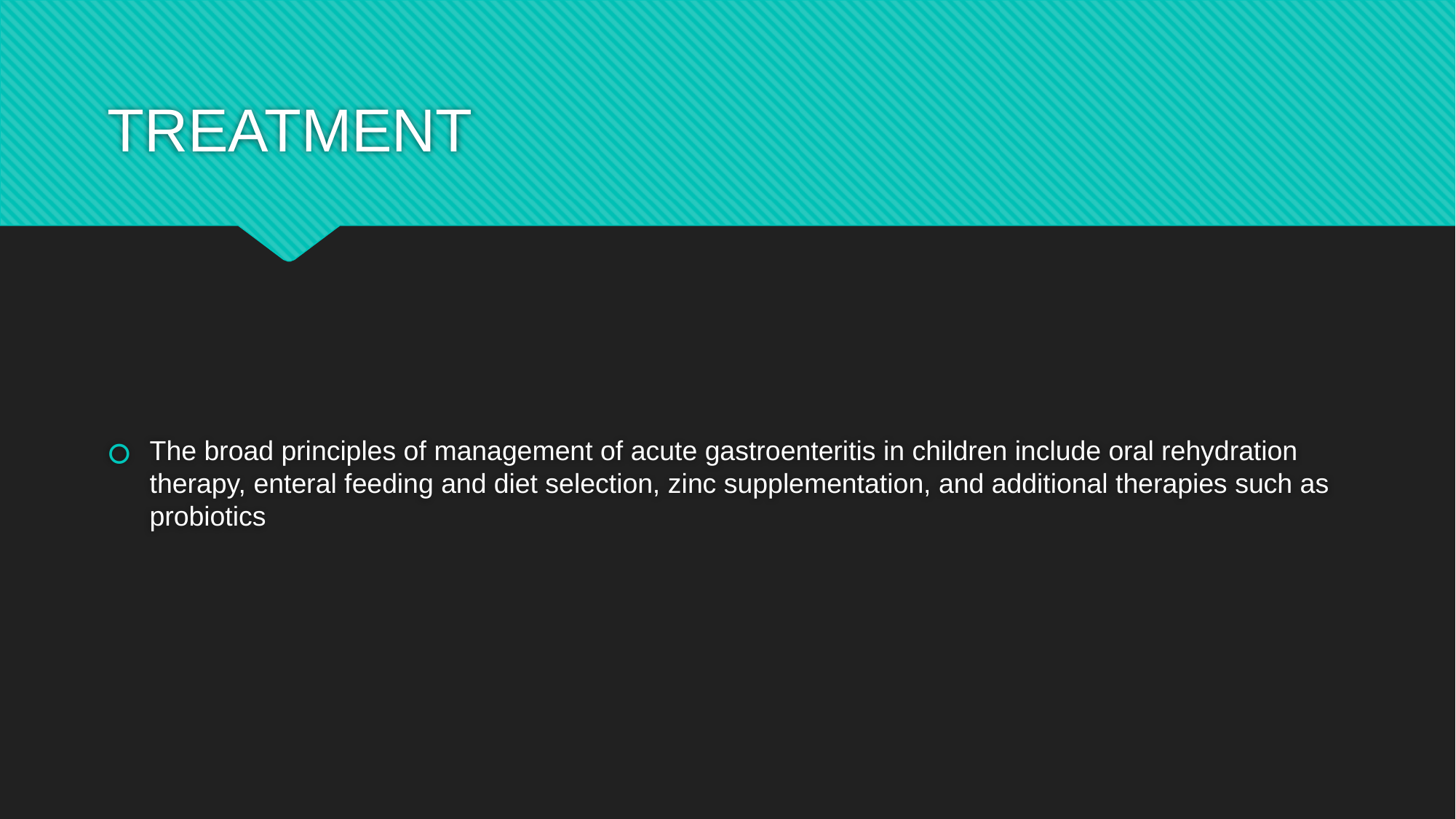

# TREATMENT
The broad principles of management of acute gastroenteritis in children include oral rehydration therapy, enteral feeding and diet selection, zinc supplementation, and additional therapies such as probiotics